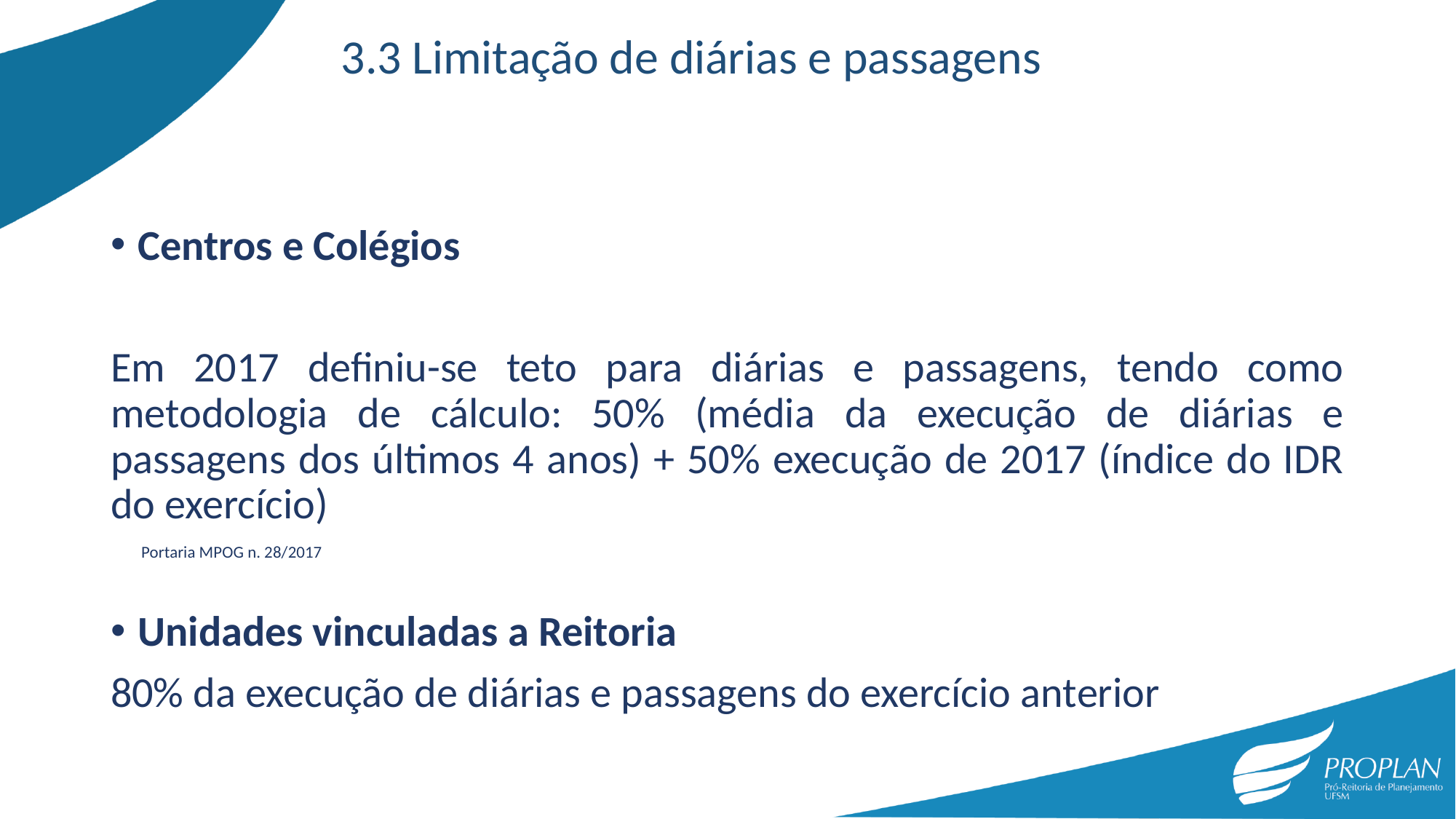

3.3 Limitação de diárias e passagens

Centros e Colégios

Em 2017 definiu-se teto para diárias e passagens, tendo como metodologia de cálculo: 50% (média da execução de diárias e passagens dos últimos 4 anos) + 50% execução de 2017 (índice do IDR do exercício)
        Portaria MPOG n. 28/2017

Unidades vinculadas a Reitoria
80% da execução de diárias e passagens do exercício anterior